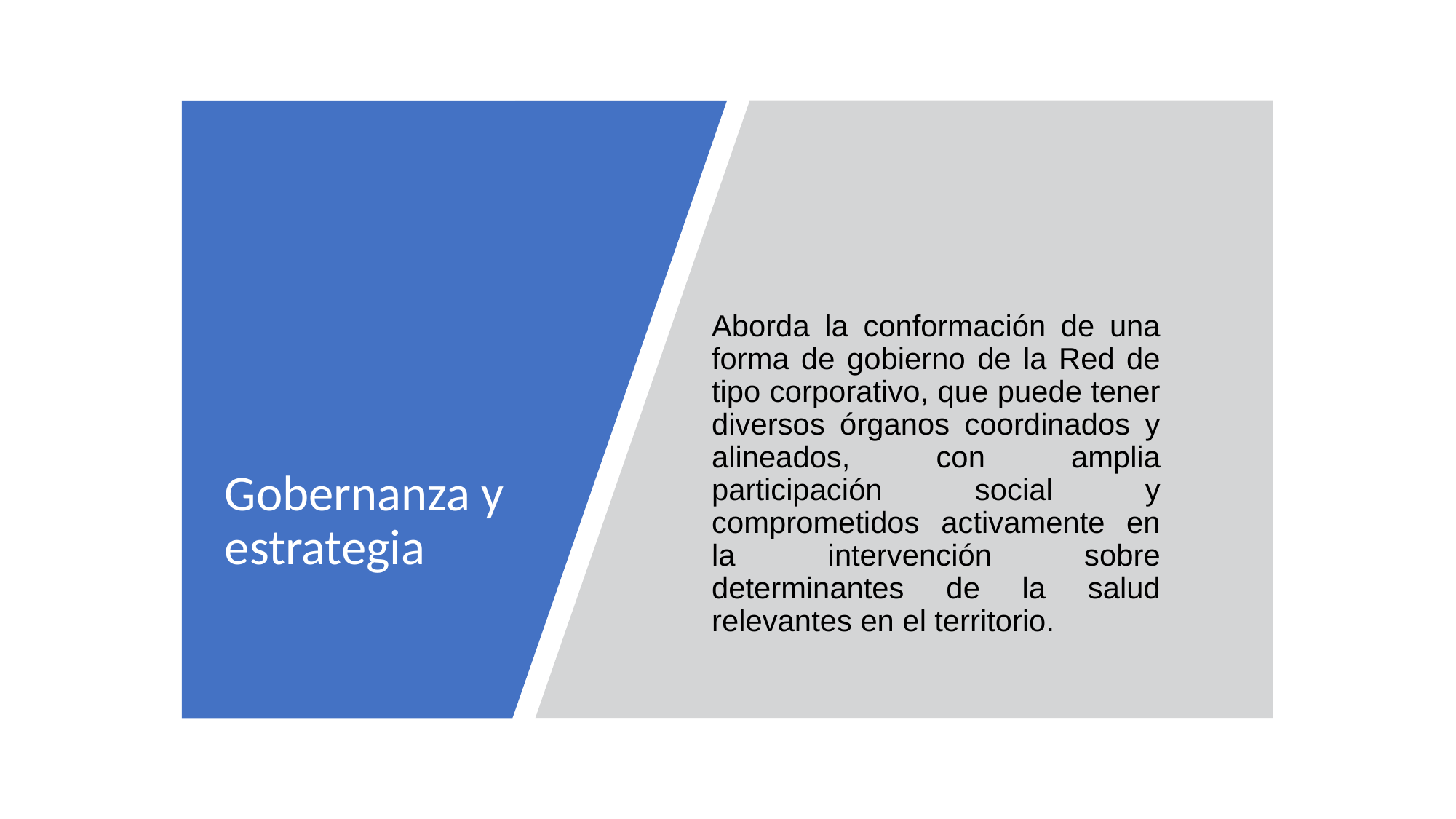

Aborda la conformación de una forma de gobierno de la Red de tipo corporativo, que puede tener diversos órganos coordinados y alineados, con amplia participación social y comprometidos activamente en la intervención sobre determinantes de la salud relevantes en el territorio.
Gobernanza y estrategia